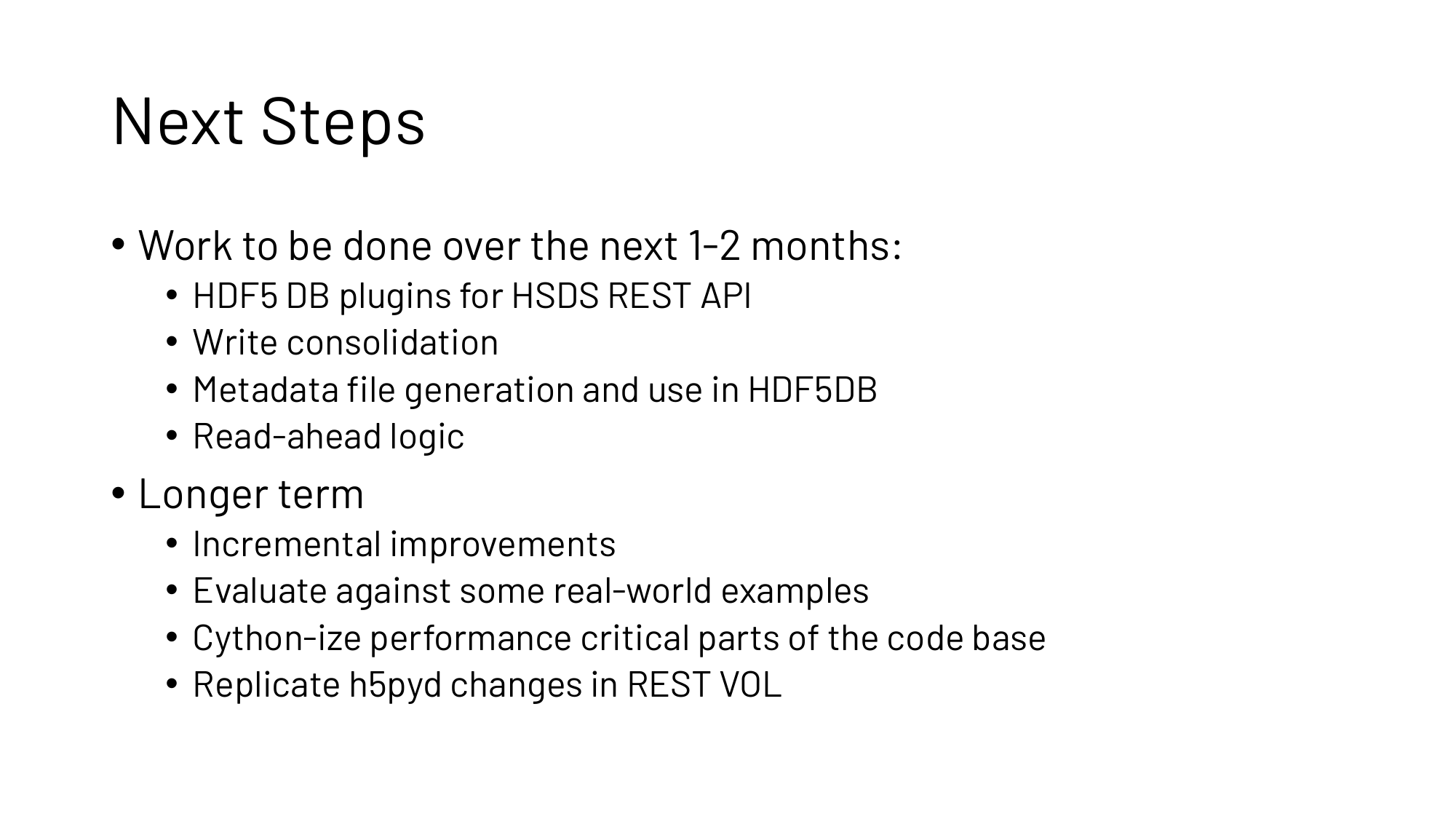

# Next Steps
Work to be done over the next 1-2 months:
HDF5 DB plugins for HSDS REST API
Write consolidation
Metadata file generation and use in HDF5DB
Read-ahead logic
Longer term
Incremental improvements
Evaluate against some real-world examples
Cython-ize performance critical parts of the code base
Replicate h5pyd changes in REST VOL